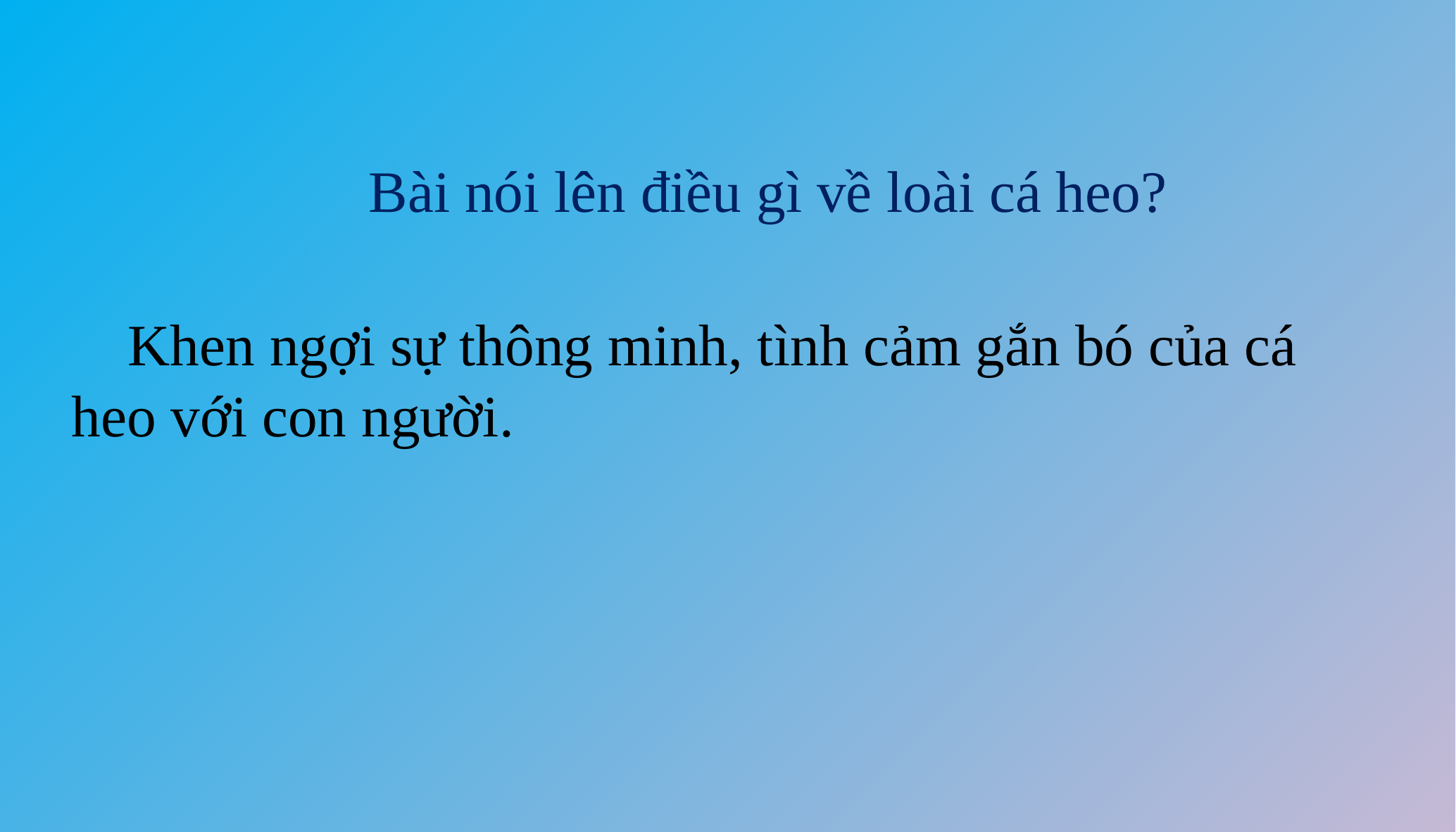

Bài nói lên điều gì về loài cá heo?
 Khen ngợi sự thông minh, tình cảm gắn bó của cá heo với con người.